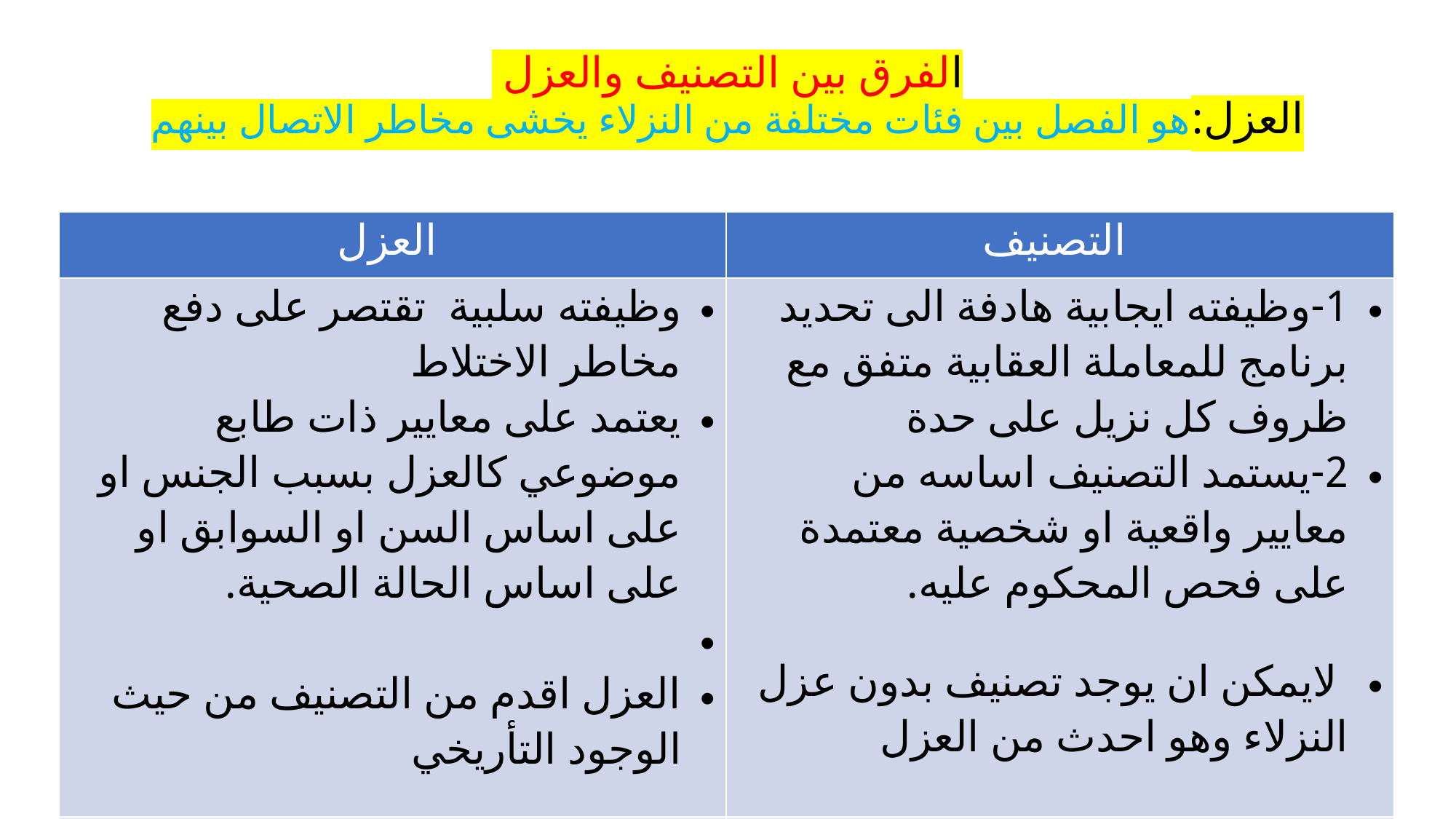

# الفرق بين التصنيف والعزل العزل:هو الفصل بين فئات مختلفة من النزلاء يخشى مخاطر الاتصال بينهم
| العزل | التصنيف |
| --- | --- |
| وظيفته سلبية تقتصر على دفع مخاطر الاختلاط يعتمد على معايير ذات طابع موضوعي كالعزل بسبب الجنس او على اساس السن او السوابق او على اساس الحالة الصحية. العزل اقدم من التصنيف من حيث الوجود التأريخي | 1-وظيفته ايجابية هادفة الى تحديد برنامج للمعاملة العقابية متفق مع ظروف كل نزيل على حدة 2-يستمد التصنيف اساسه من معايير واقعية او شخصية معتمدة على فحص المحكوم عليه. لايمكن ان يوجد تصنيف بدون عزل النزلاء وهو احدث من العزل |
|  |  |